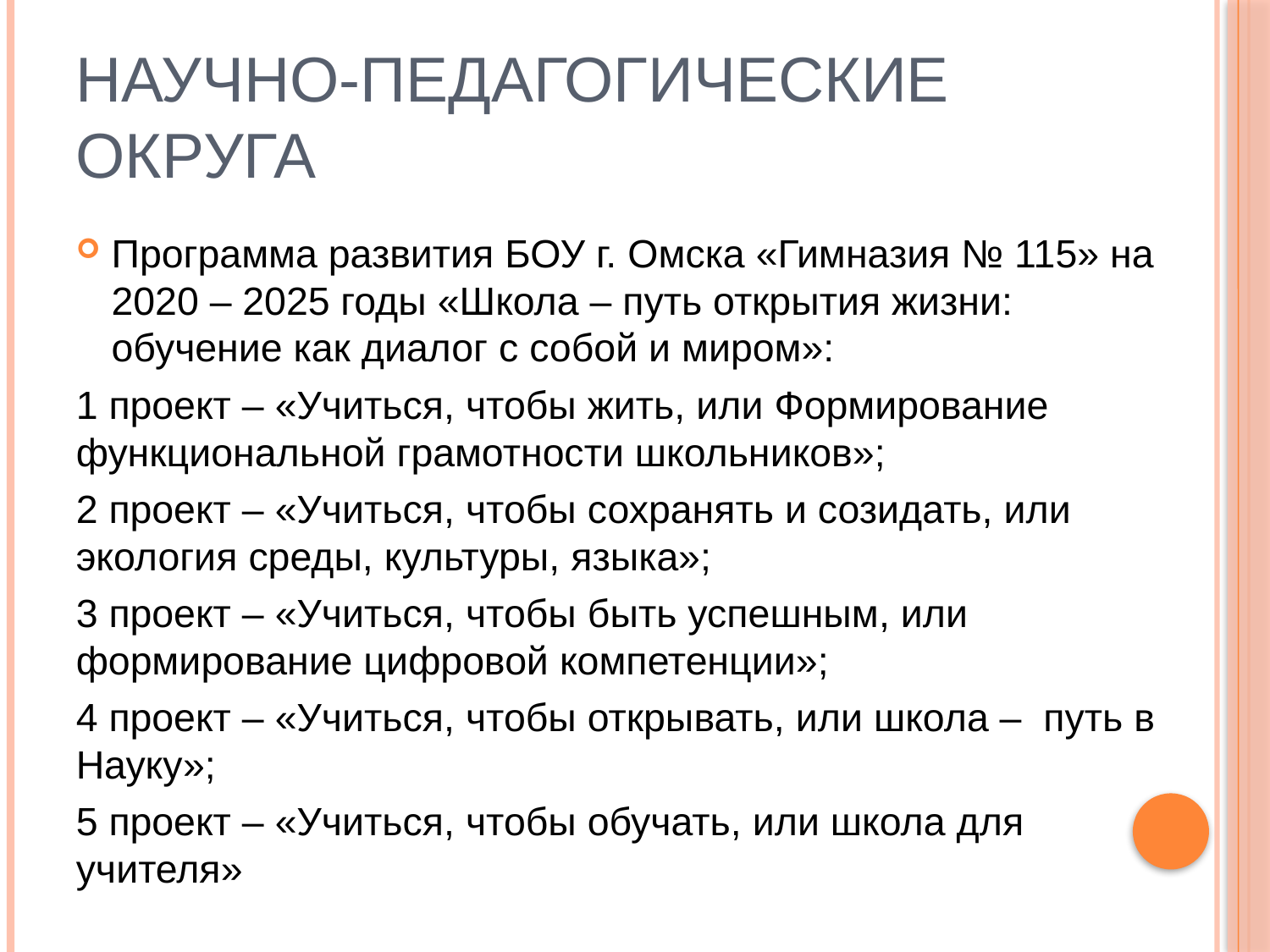

# Научно-педагогические округа
Программа развития БОУ г. Омска «Гимназия № 115» на 2020 – 2025 годы «Школа – путь открытия жизни: обучение как диалог с собой и миром»:
1 проект – «Учиться, чтобы жить, или Формирование функциональной грамотности школьников»;
2 проект – «Учиться, чтобы сохранять и созидать, или экология среды, культуры, языка»;
3 проект – «Учиться, чтобы быть успешным, или формирование цифровой компетенции»;
4 проект – «Учиться, чтобы открывать, или школа –  путь в Науку»;
5 проект – «Учиться, чтобы обучать, или школа для учителя»